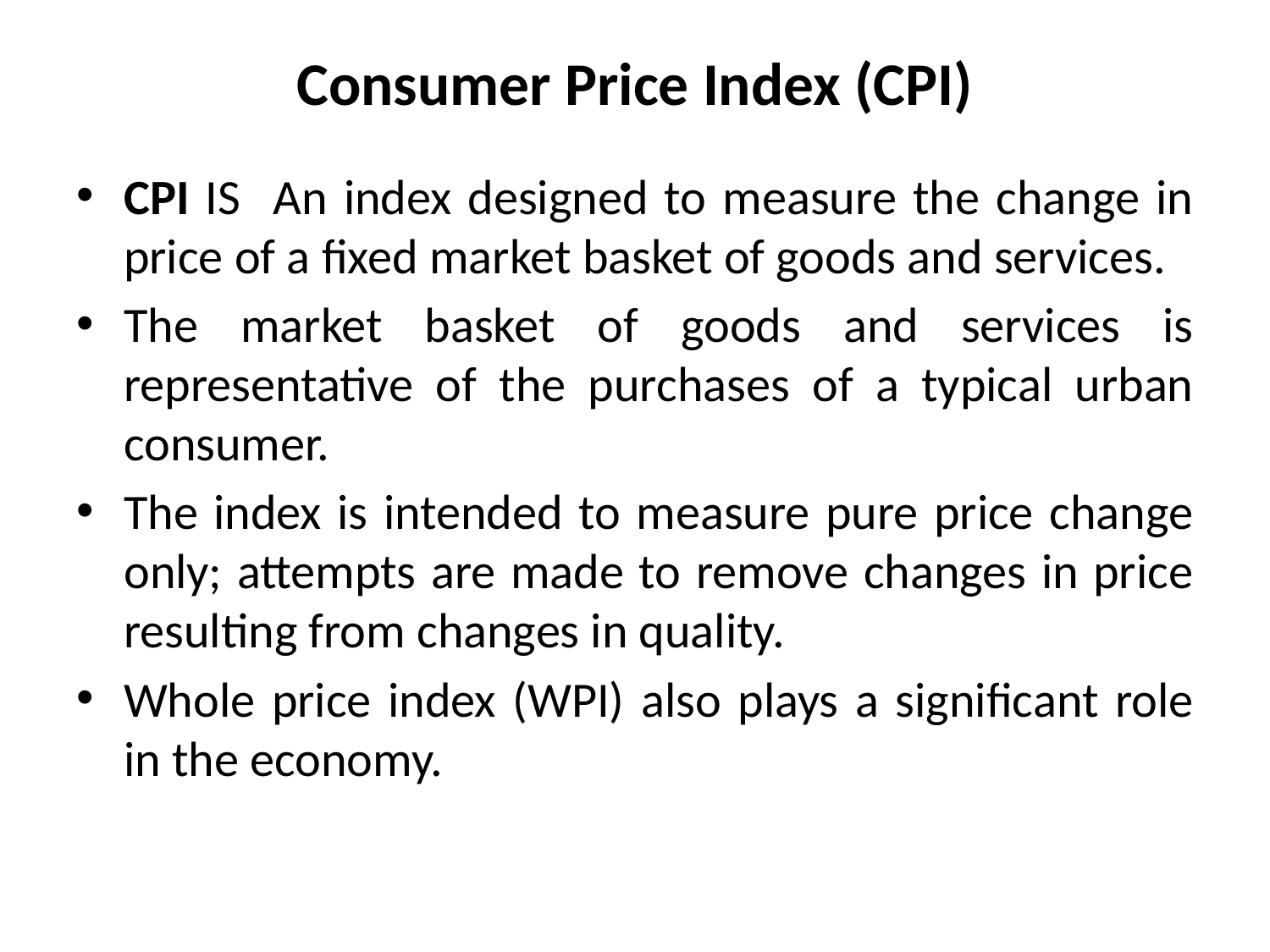

# Consumer Price Index (CPI)
CPI IS  An index designed to measure the change in price of a fixed market basket of goods and services.
The market basket of goods and services is representative of the purchases of a typical urban consumer.
The index is intended to measure pure price change only; attempts are made to remove changes in price resulting from changes in quality.
Whole price index (WPI) also plays a significant role in the economy.